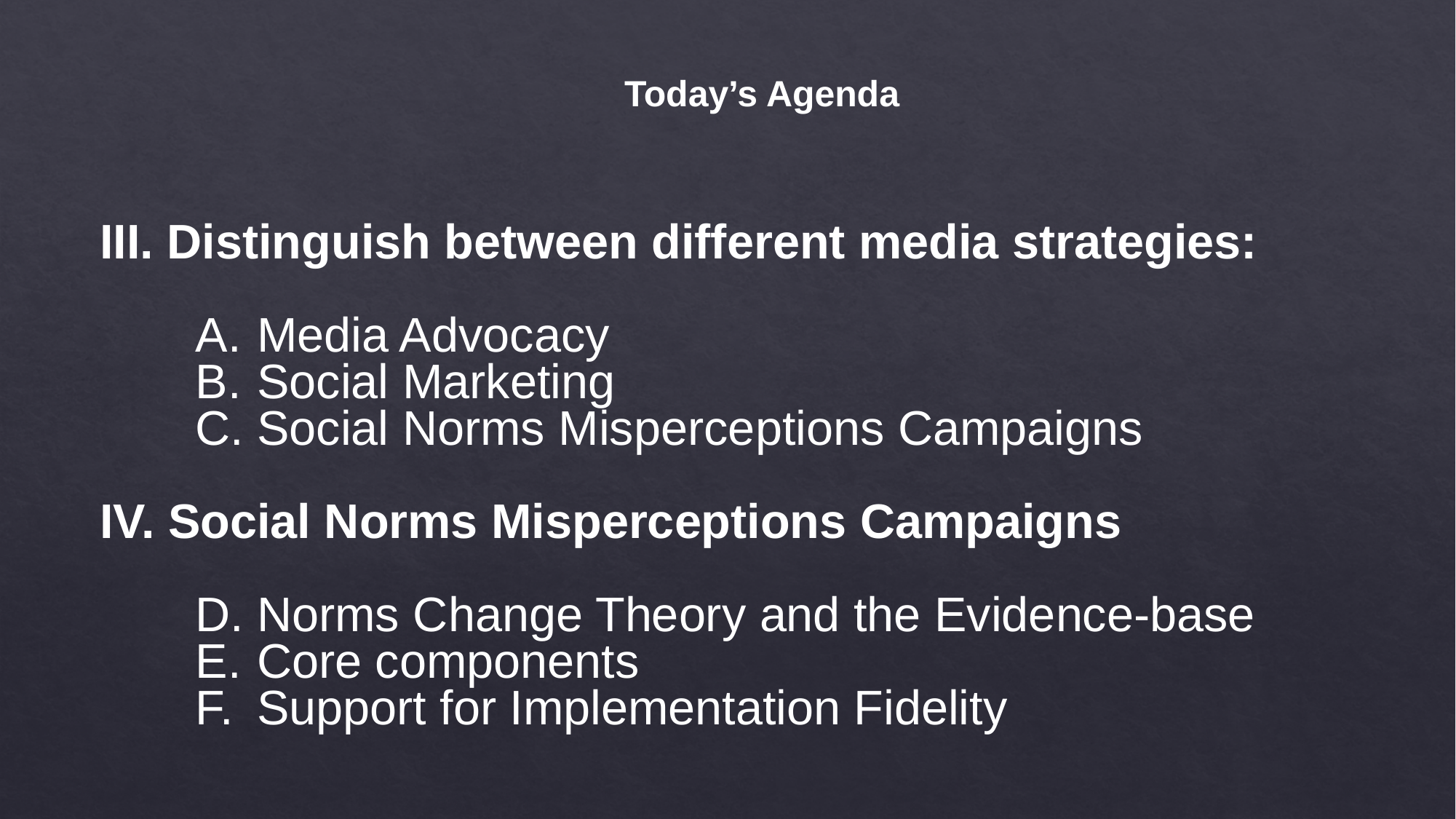

Today’s Agenda

III. Distinguish between different media strategies:

Media Advocacy
Social Marketing
Social Norms Misperceptions Campaigns

IV. Social Norms Misperceptions Campaigns

Norms Change Theory and the Evidence-base
Core components
Support for Implementation Fidelity